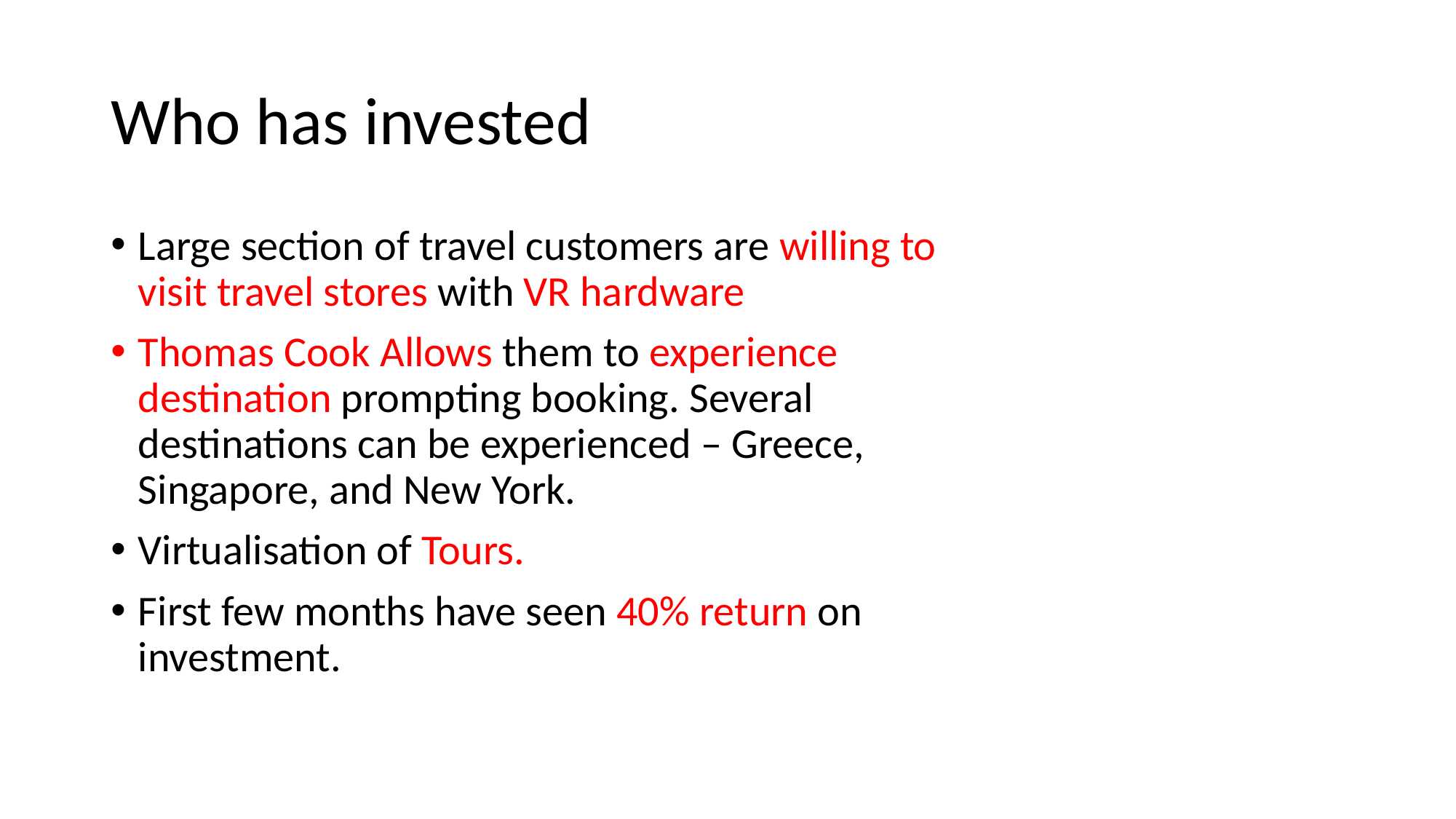

# Who has invested
Large section of travel customers are willing to visit travel stores with VR hardware
Thomas Cook Allows them to experience destination prompting booking. Several destinations can be experienced – Greece, Singapore, and New York.
Virtualisation of Tours.
First few months have seen 40% return on investment.